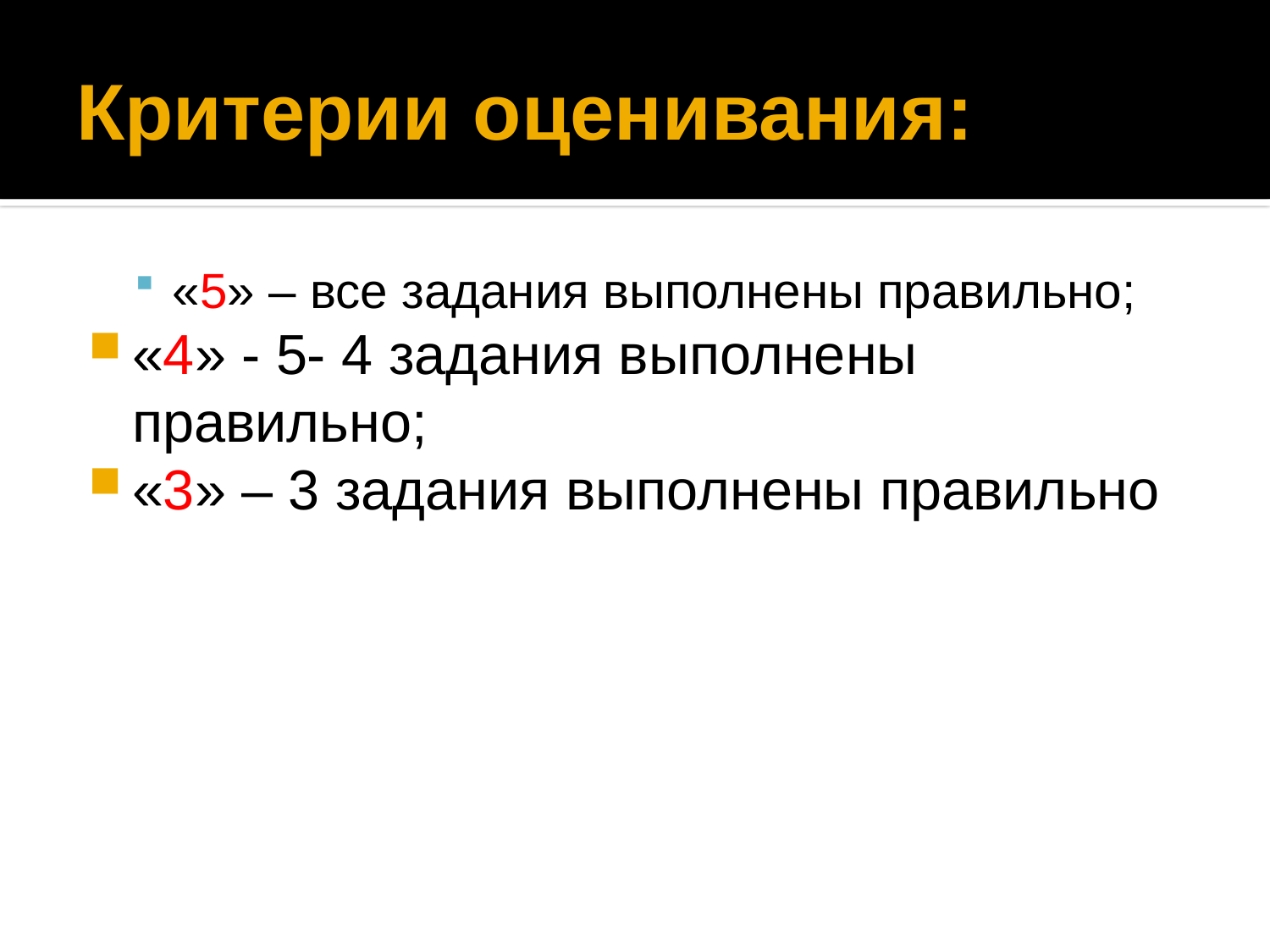

# Критерии оценивания:
«5» – все задания выполнены правильно;
«4» - 5- 4 задания выполнены правильно;
«3» – 3 задания выполнены правильно